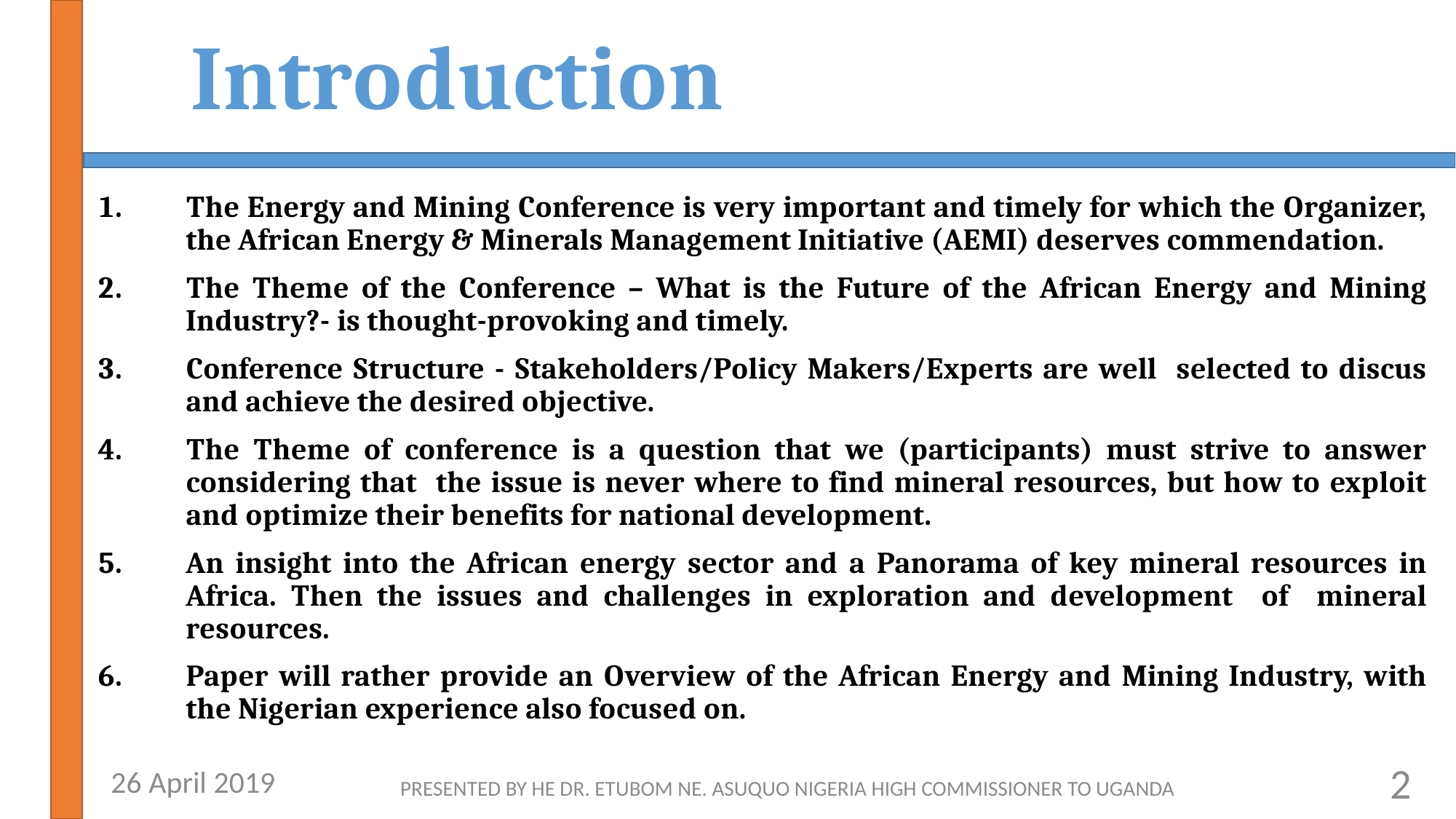

# Introduction
The Energy and Mining Conference is very important and timely for which the Organizer, the African Energy & Minerals Management Initiative (AEMI) deserves commendation.
The Theme of the Conference – What is the Future of the African Energy and Mining Industry?- is thought-provoking and timely.
Conference Structure - Stakeholders/Policy Makers/Experts are well  selected to discus and achieve the desired objective.
The Theme of conference is a question that we (participants) must strive to answer considering that  the issue is never where to find mineral resources, but how to exploit and optimize their benefits for national development.
An insight into the African energy sector and a Panorama of key mineral resources in Africa. Then the issues and challenges in exploration and development  of  mineral resources.
Paper will rather provide an Overview of the African Energy and Mining Industry, with the Nigerian experience also focused on.
2
26 April 2019
PRESENTED BY HE DR. ETUBOM NE. ASUQUO NIGERIA HIGH COMMISSIONER TO UGANDA